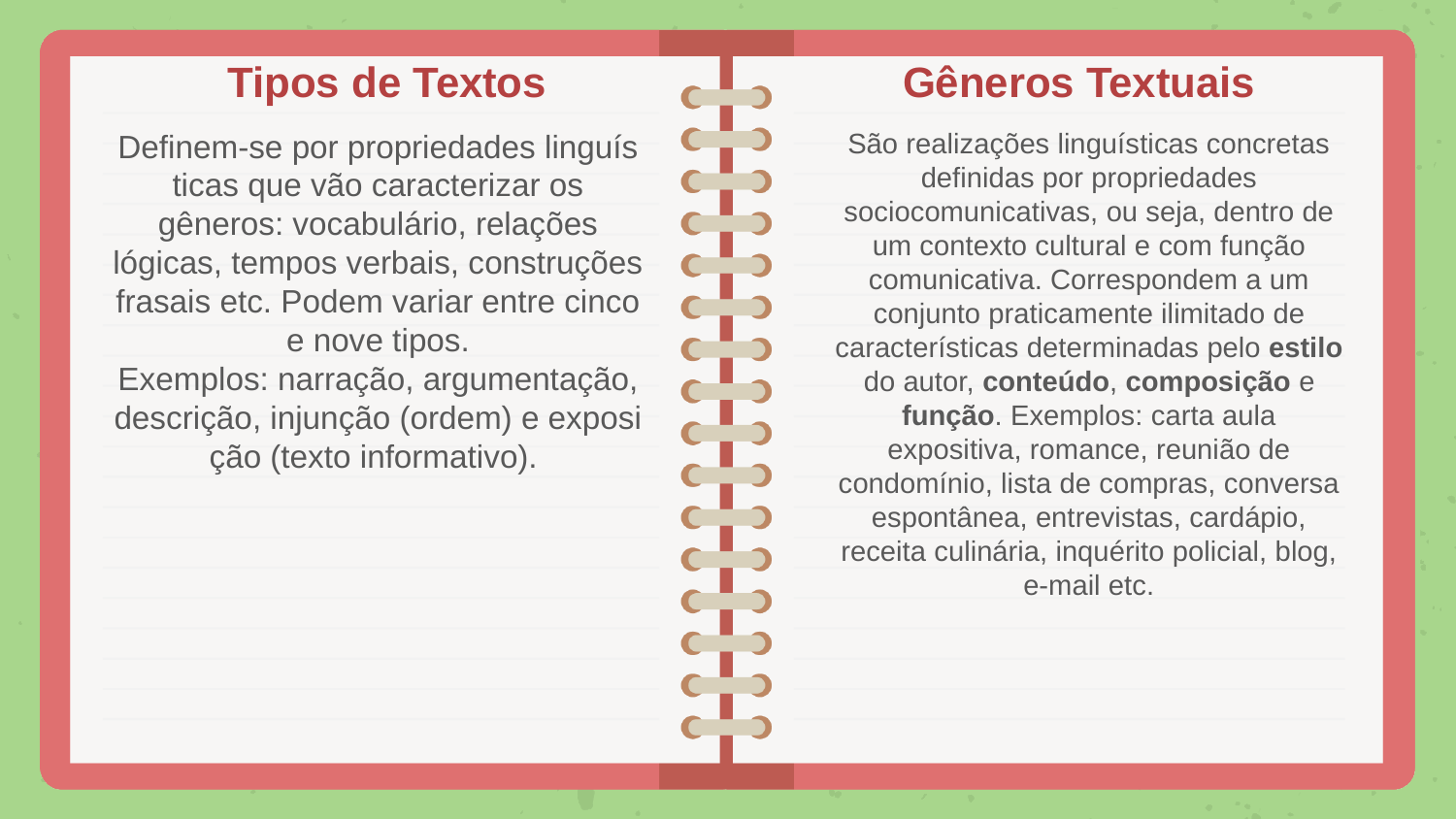

# Tipos de Textos
Gêneros Textuais
Definem-se por propriedades linguís­ticas que vão caracterizar os gêneros: vocabulário, relações lógicas, tempos verbais, construções frasais etc. Podem variar entre cinco e nove tipos.
Exemplos: narração, argumentação, descrição, injunção (ordem) e exposi­ção (texto informativo).
São realizações linguísticas concretas definidas por propriedades sociocomunicativas, ou seja, dentro de um contexto cultural e com função comunicativa. Correspondem a um conjunto pratica­mente ilimitado de características deter­minadas pelo estilo do autor, conteúdo, composição e função. Exemplos: carta aula expositiva, romance, reunião de condomínio, lista de compras, conversa espontânea, entrevistas, cardápio, receita culinária, inquérito policial, blog, e-mail etc.